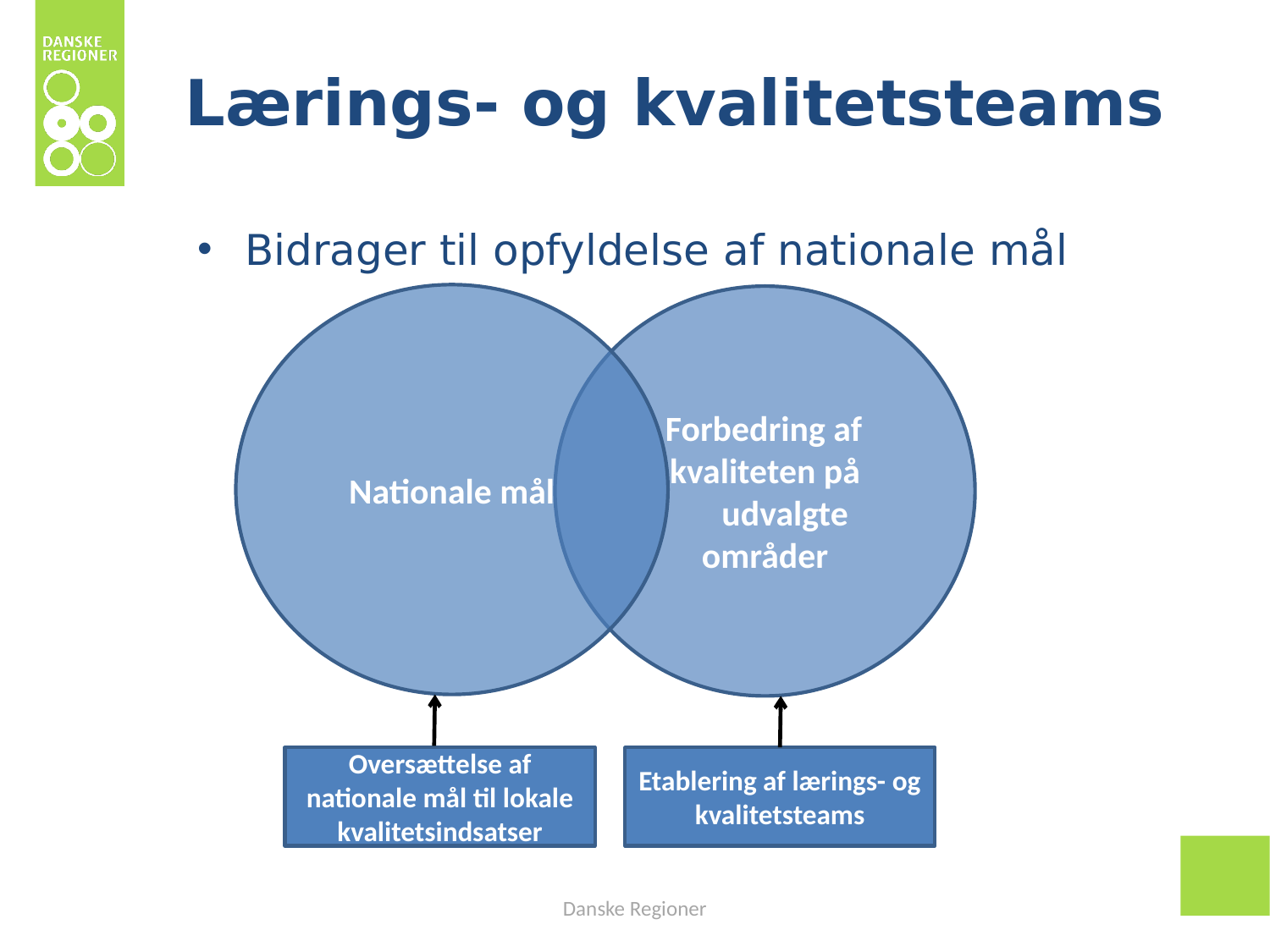

Lærings- og kvalitetsteams
Bidrager til opfyldelse af nationale mål
Nationale mål
   Forbedring af    kvaliteten på
     udvalgte områder
Oversættelse af nationale mål til lokale kvalitetsindsatser
Etablering af lærings- og kvalitetsteams
Danske Regioner